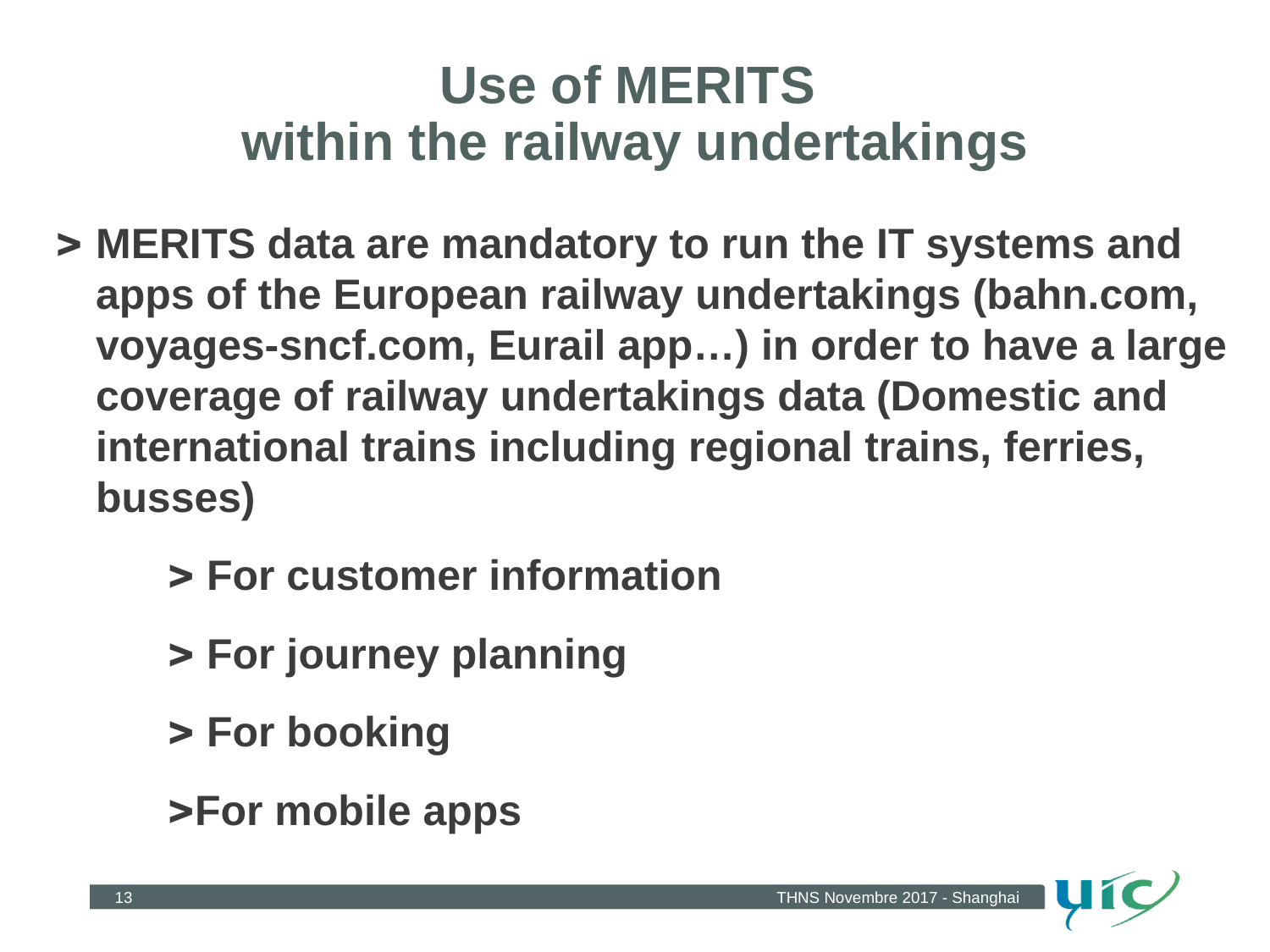

# Use of MERITS within the railway undertakings
MERITS data are mandatory to run the IT systems and apps of the European railway undertakings (bahn.com, voyages-sncf.com, Eurail app…) in order to have a large coverage of railway undertakings data (Domestic and international trains including regional trains, ferries, busses)
 For customer information
 For journey planning
 For booking
For mobile apps
13
THNS Novembre 2017 - Shanghai